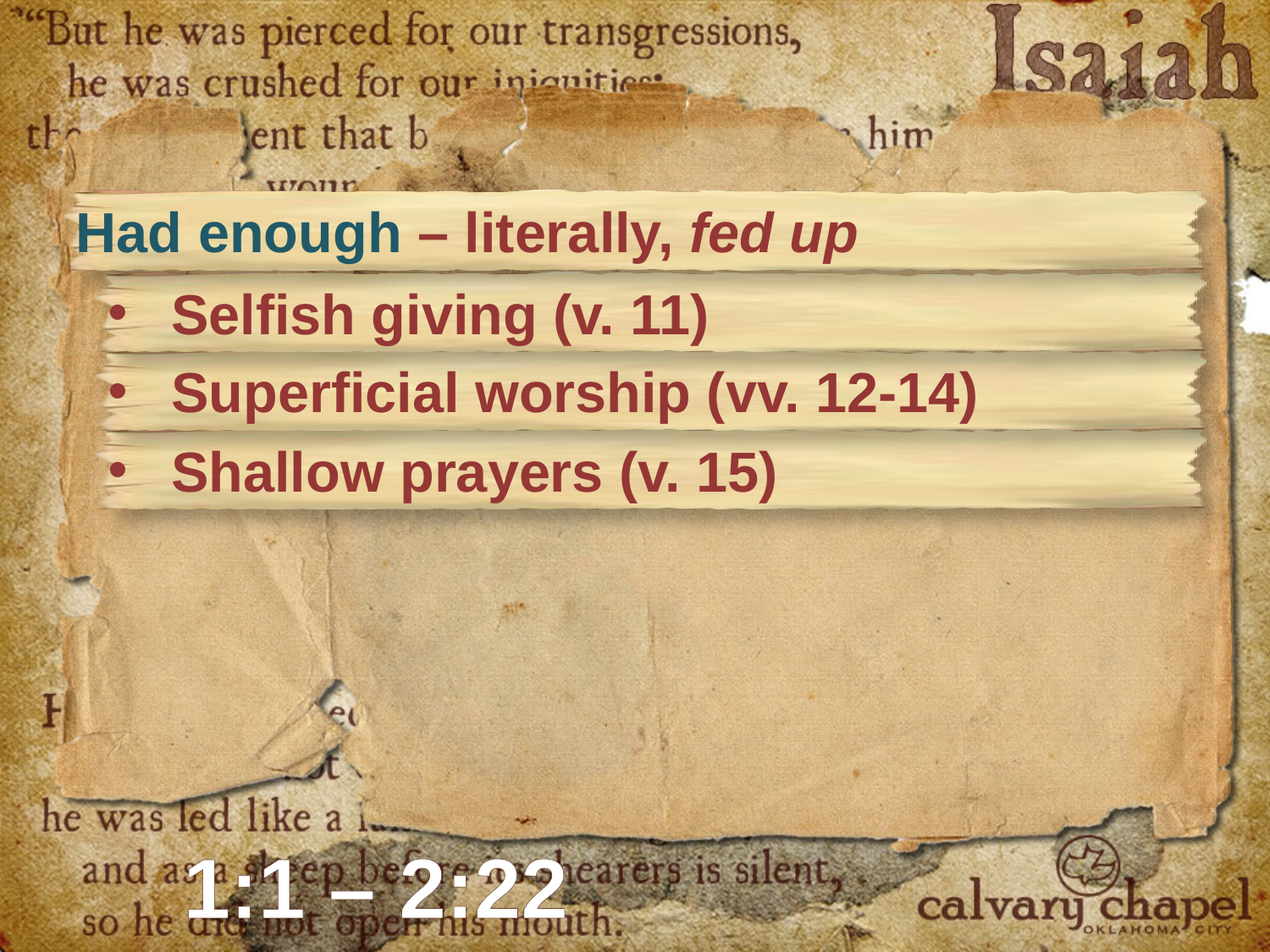

Had enough – literally, fed up
Selfish giving (v. 11)
Superficial worship (vv. 12-14)
Shallow prayers (v. 15)
1:1 – 2:22